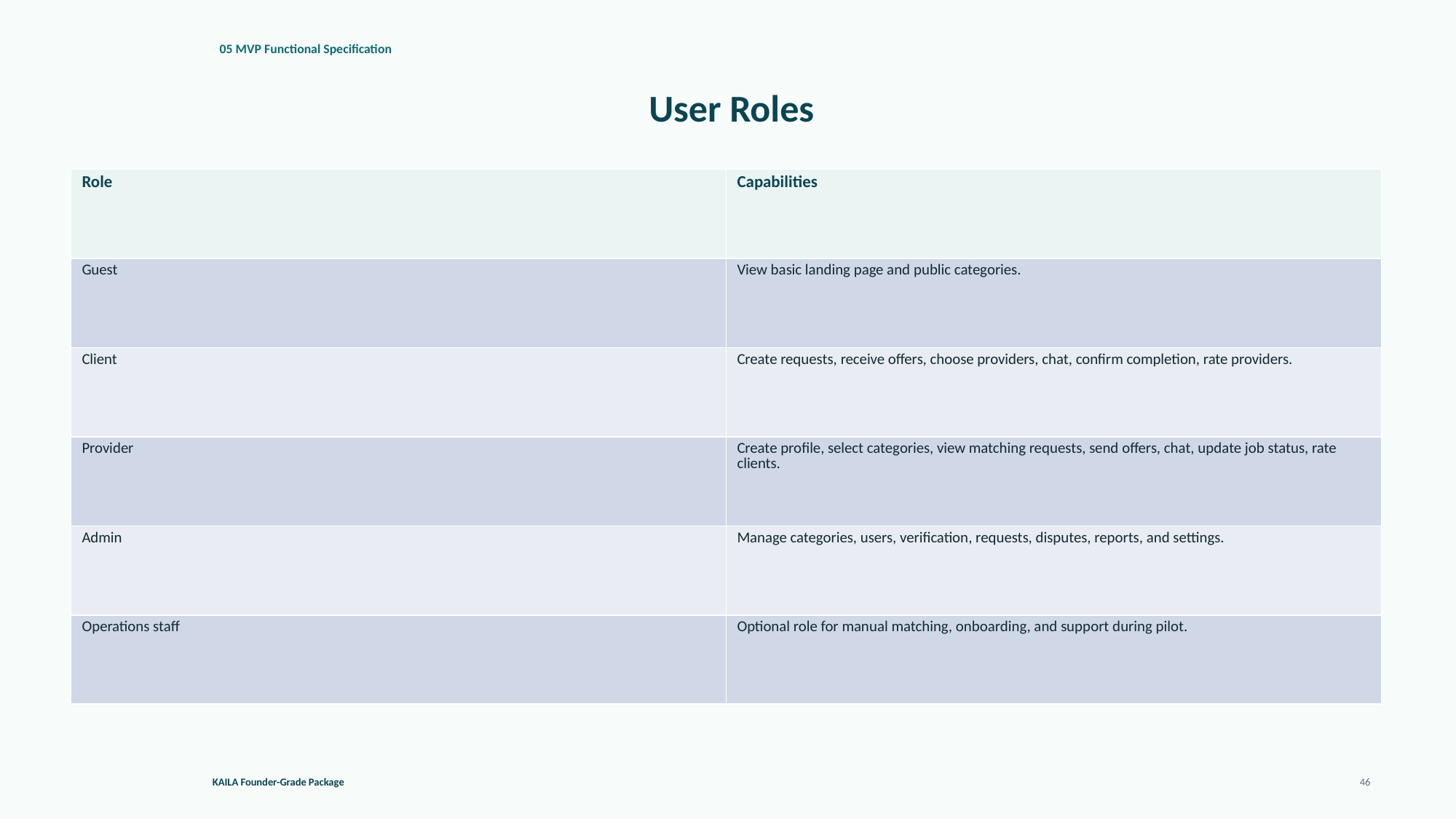

05 MVP Functional Specification
User Roles
| Role | Capabilities |
| --- | --- |
| Guest | View basic landing page and public categories. |
| Client | Create requests, receive offers, choose providers, chat, confirm completion, rate providers. |
| Provider | Create profile, select categories, view matching requests, send offers, chat, update job status, rate clients. |
| Admin | Manage categories, users, verification, requests, disputes, reports, and settings. |
| Operations staff | Optional role for manual matching, onboarding, and support during pilot. |
KAILA Founder-Grade Package
46